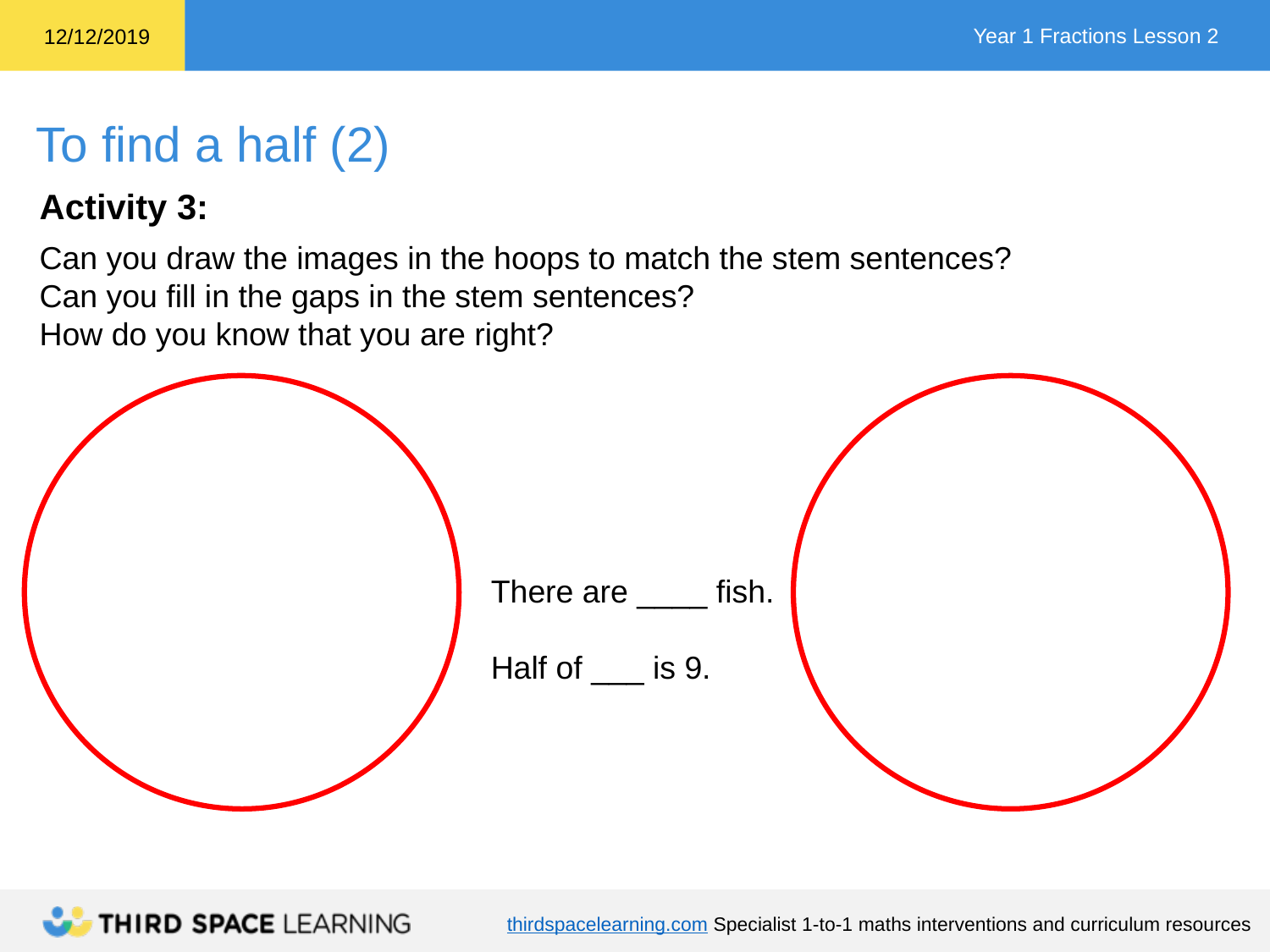

Activity 3:
Can you draw the images in the hoops to match the stem sentences?
Can you fill in the gaps in the stem sentences?
How do you know that you are right?

There are ____ fish.

Half of ___ is 9.